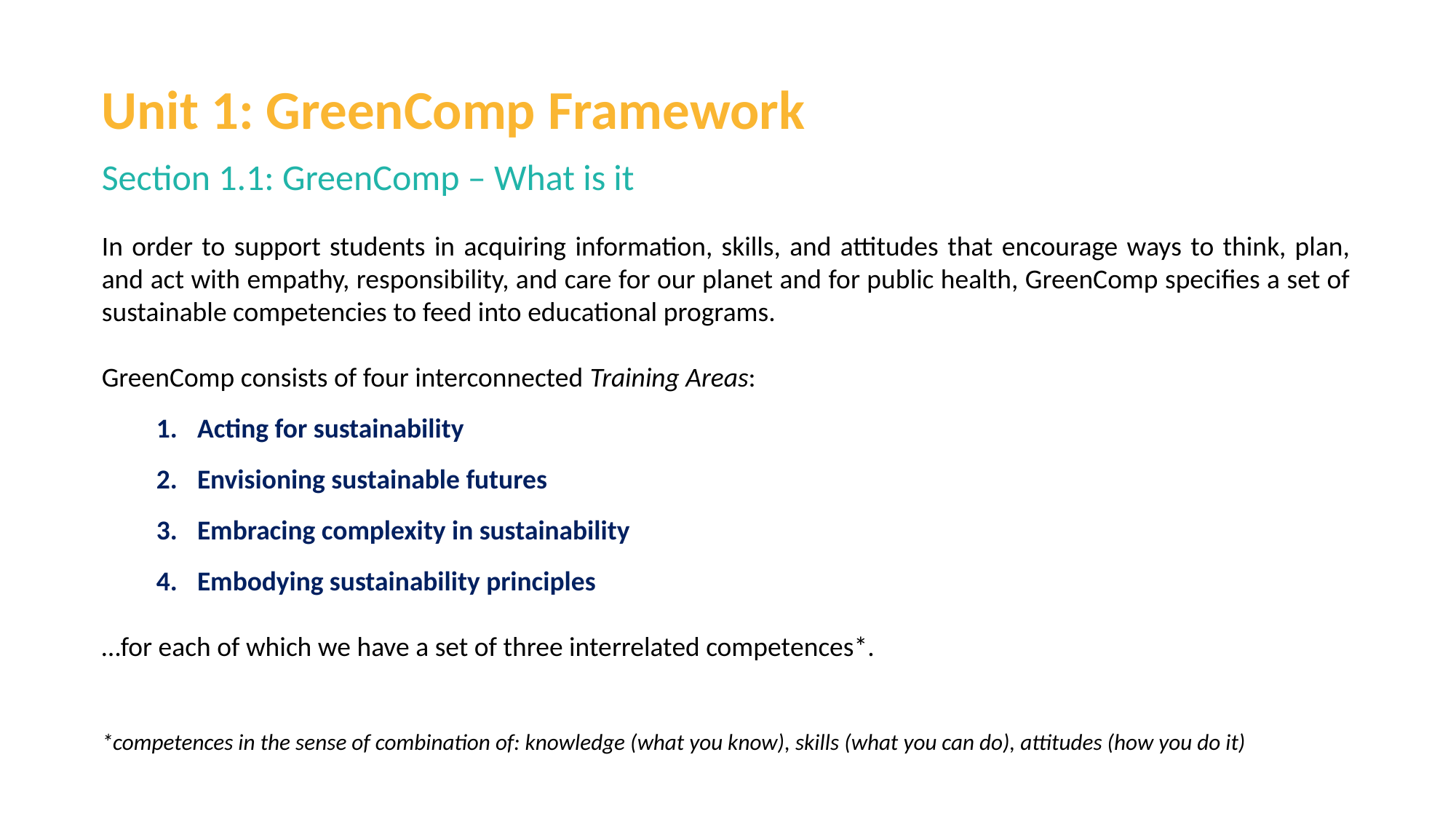

Unit 1: GreenComp Framework
Section 1.1: GreenComp – What is it
In order to support students in acquiring information, skills, and attitudes that encourage ways to think, plan, and act with empathy, responsibility, and care for our planet and for public health, GreenComp specifies a set of sustainable competencies to feed into educational programs.

GreenComp consists of four interconnected Training Areas:

Acting for sustainability

Envisioning sustainable futures

Embracing complexity in sustainability

Embodying sustainability principles

…for each of which we have a set of three interrelated competences*.

*competences in the sense of combination of: knowledge (what you know), skills (what you can do), attitudes (how you do it)